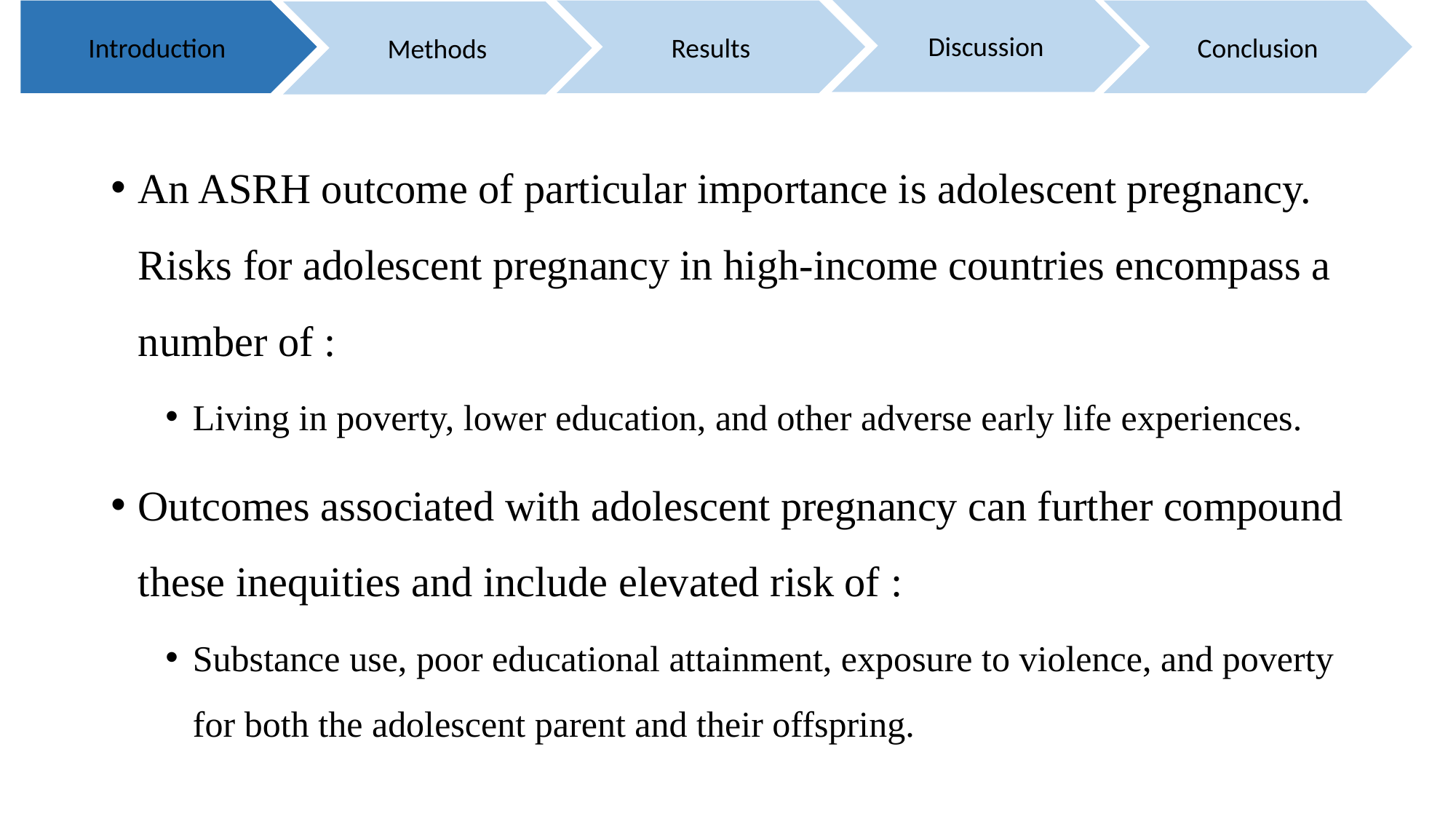

Discussion
Introduction
Results
Conclusion
Methods
An ASRH outcome of particular importance is adolescent pregnancy. Risks for adolescent pregnancy in high-income countries encompass a number of :
Living in poverty, lower education, and other adverse early life experiences.
Outcomes associated with adolescent pregnancy can further compound these inequities and include elevated risk of :
Substance use, poor educational attainment, exposure to violence, and poverty for both the adolescent parent and their offspring.